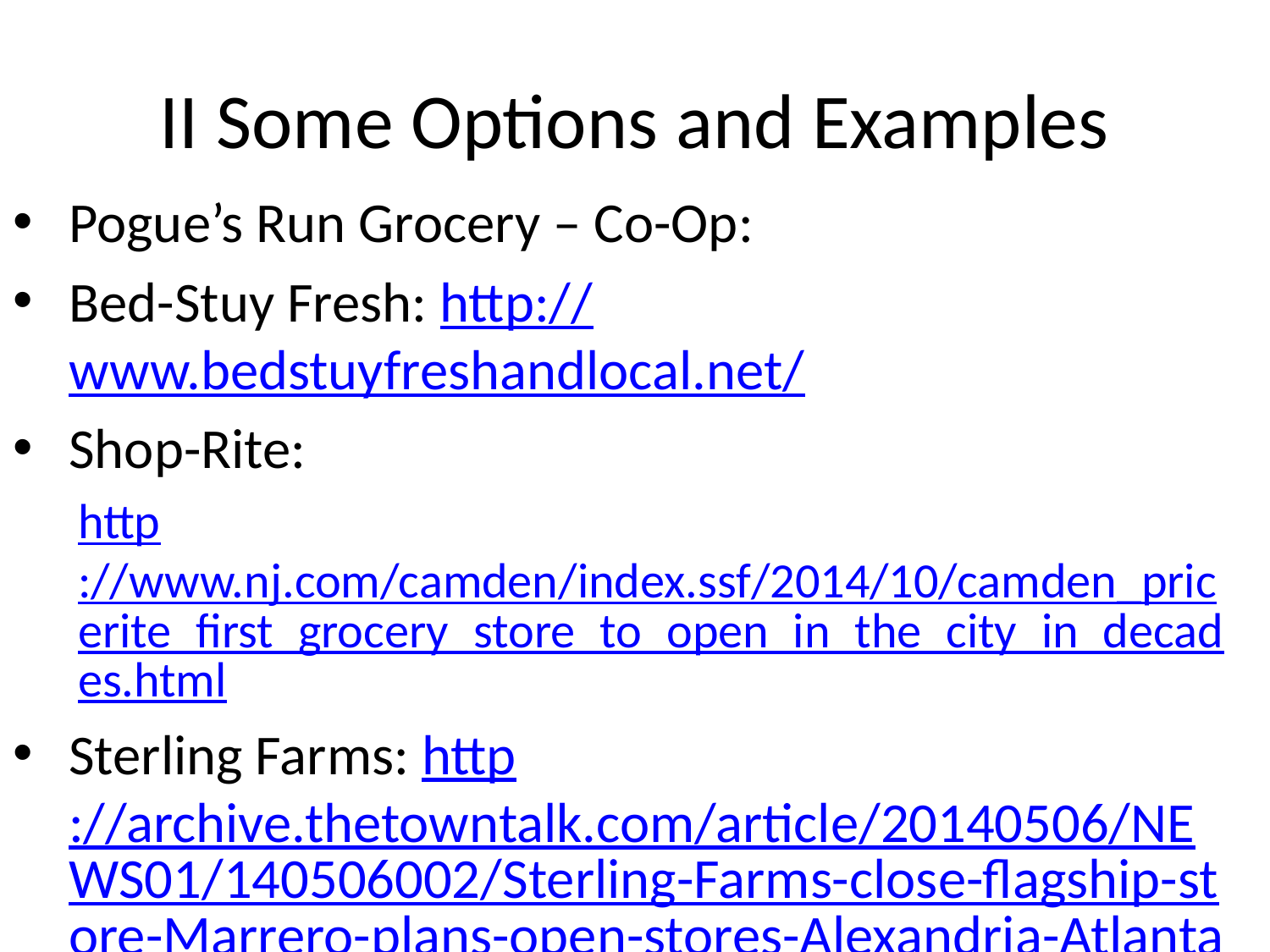

# II Some Options and Examples
Pogue’s Run Grocery – Co-Op:
Bed-Stuy Fresh: http://www.bedstuyfreshandlocal.net/
Shop-Rite:
http://www.nj.com/camden/index.ssf/2014/10/camden_pricerite_first_grocery_store_to_open_in_the_city_in_decades.html
Sterling Farms: http://archive.thetowntalk.com/article/20140506/NEWS01/140506002/Sterling-Farms-close-flagship-store-Marrero-plans-open-stores-Alexandria-Atlanta
NYC Green Cart: http://www.nyc.gov/html/doh/html/living/greencarts.shtml